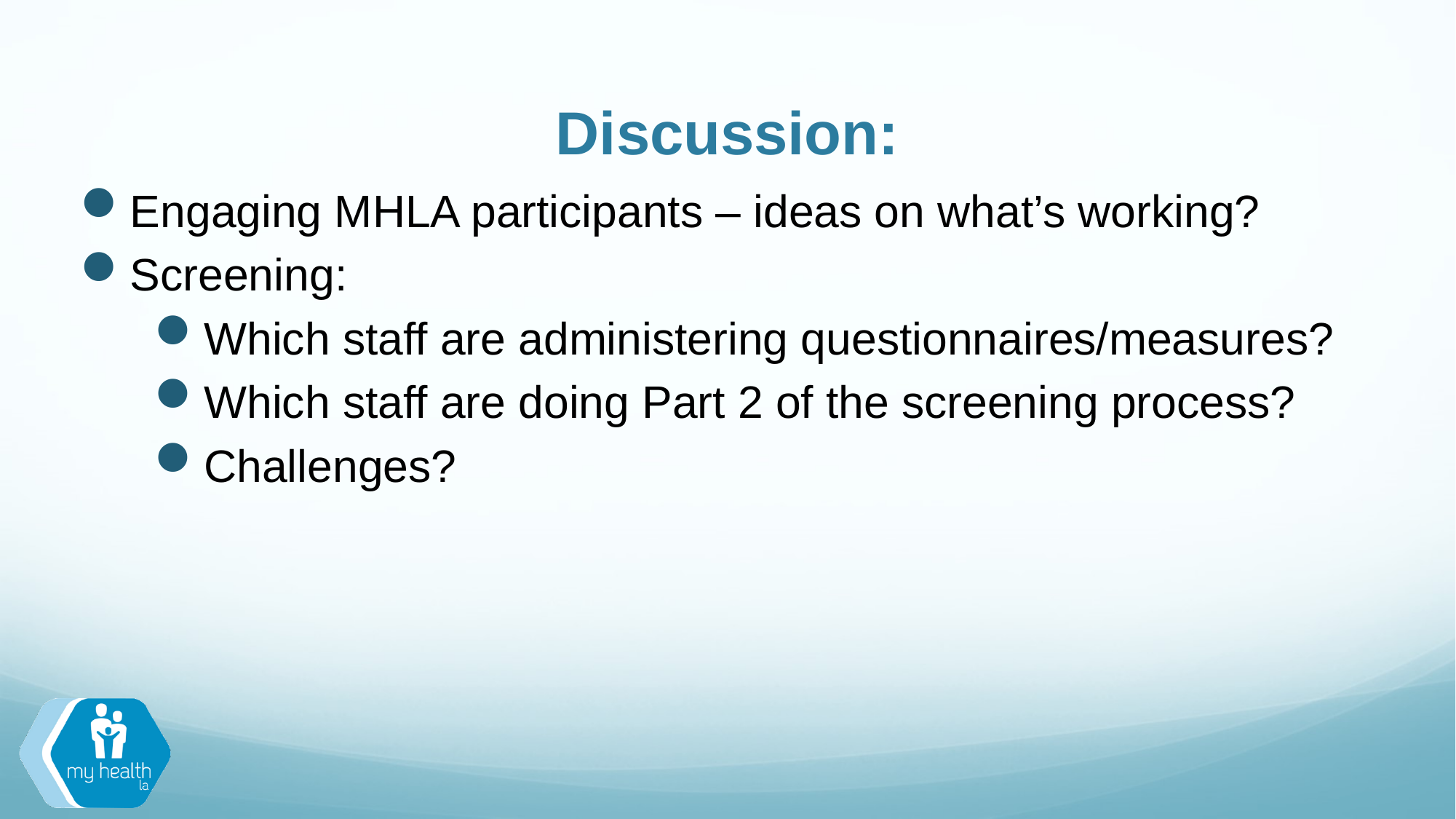

# Discussion:

Engaging MHLA participants – ideas on what’s working?
Screening:
Which staff are administering questionnaires/measures?
Which staff are doing Part 2 of the screening process?
Challenges?